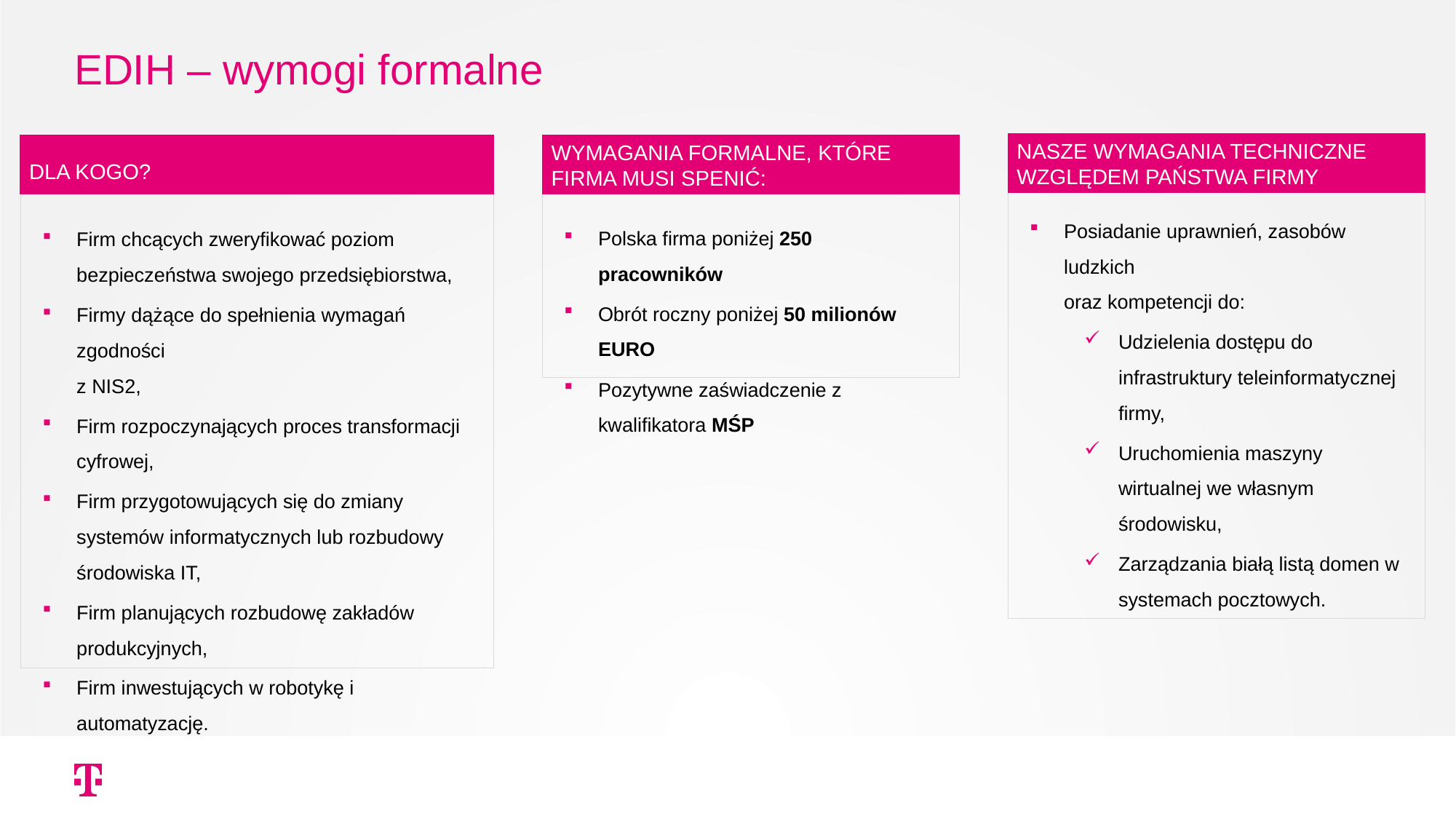

# EDIH – wymogi formalne
NASZE WYMAGANIA TECHNICZNE WZGLĘDEM PAŃSTWA FIRMY
Posiadanie uprawnień, zasobów ludzkich
oraz kompetencji do:
Udzielenia dostępu do infrastruktury teleinformatycznej firmy,
Uruchomienia maszyny wirtualnej we własnym środowisku,
Zarządzania białą listą domen w systemach pocztowych.
DLA KOGO?
Firm chcących zweryfikować poziom bezpieczeństwa swojego przedsiębiorstwa,
Firmy dążące do spełnienia wymagań zgodności
z NIS2,
Firm rozpoczynających proces transformacji cyfrowej,
Firm przygotowujących się do zmiany systemów informatycznych lub rozbudowy środowiska IT,
Firm planujących rozbudowę zakładów produkcyjnych,
Firm inwestujących w robotykę i automatyzację.
WYMAGANIA FORMALNE, KTÓRE FIRMA MUSI SPENIĆ:
Polska firma poniżej 250 pracowników
Obrót roczny poniżej 50 milionów EURO
Pozytywne zaświadczenie z kwalifikatora MŚP